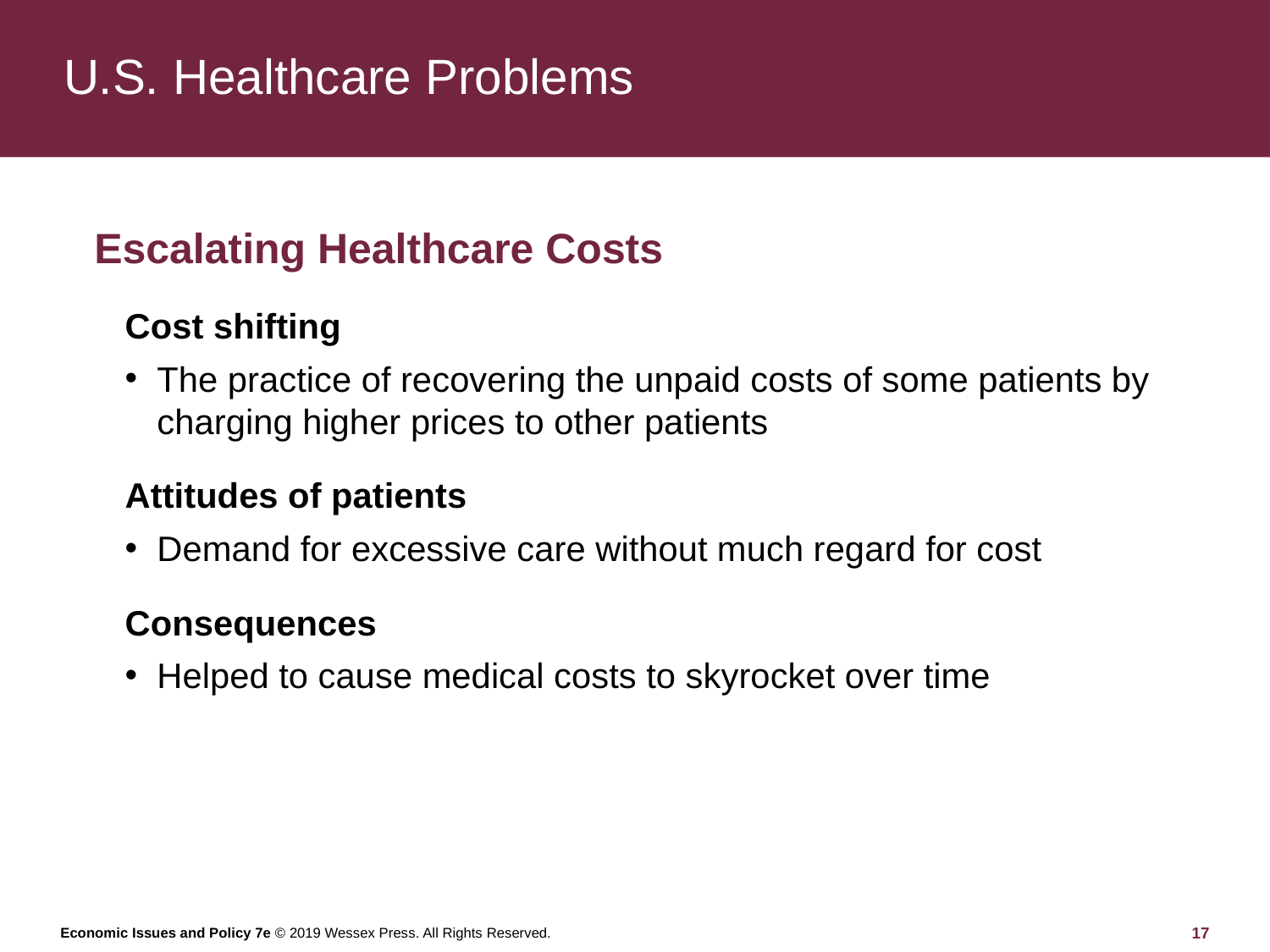

# U.S. Healthcare Problems
Escalating Healthcare Costs
Cost shifting
The practice of recovering the unpaid costs of some patients by charging higher prices to other patients
Attitudes of patients
Demand for excessive care without much regard for cost
Consequences
Helped to cause medical costs to skyrocket over time